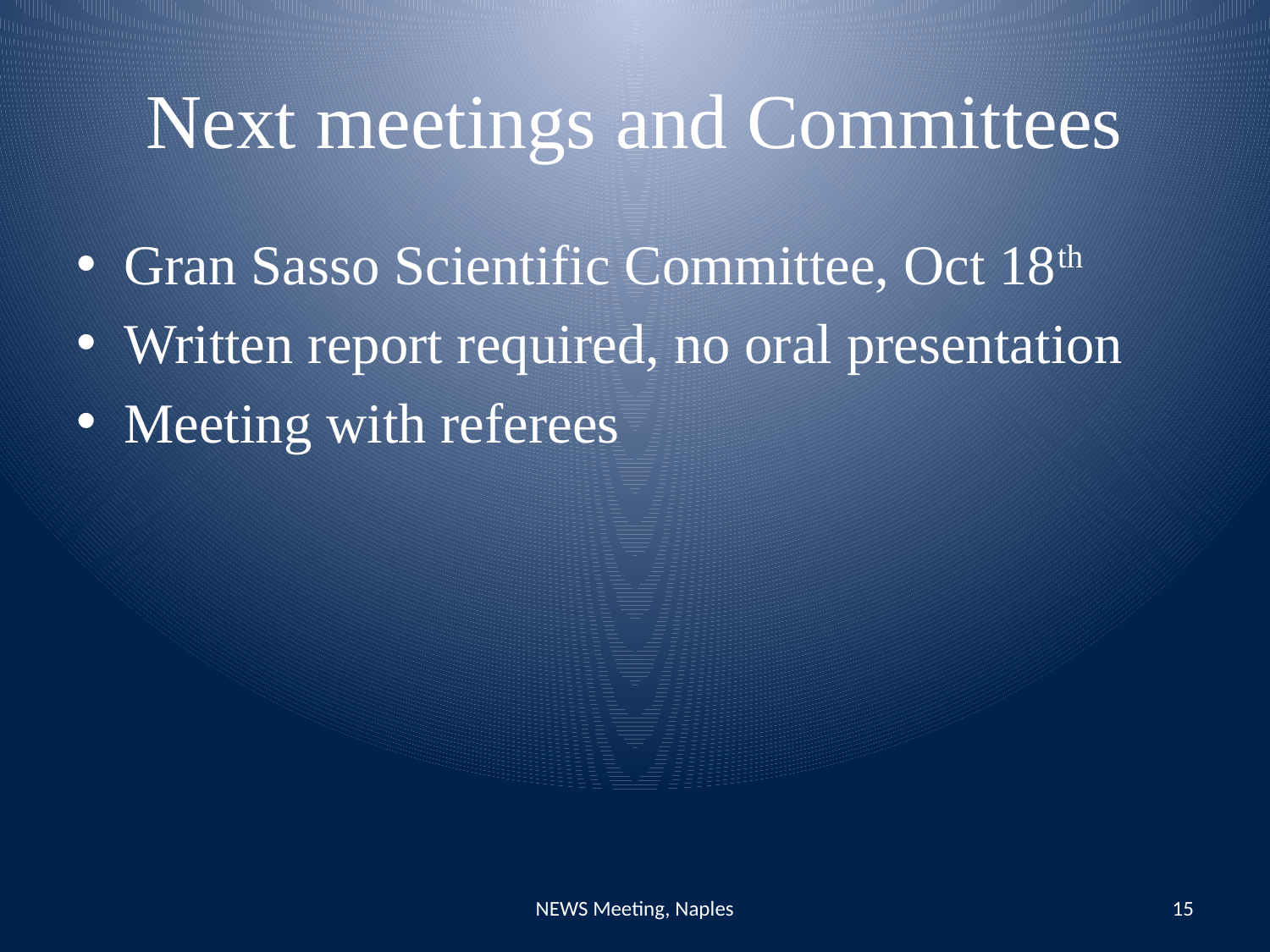

# Next meetings and Committees
Gran Sasso Scientific Committee, Oct 18th
Written report required, no oral presentation
Meeting with referees
NEWS Meeting, Naples
15